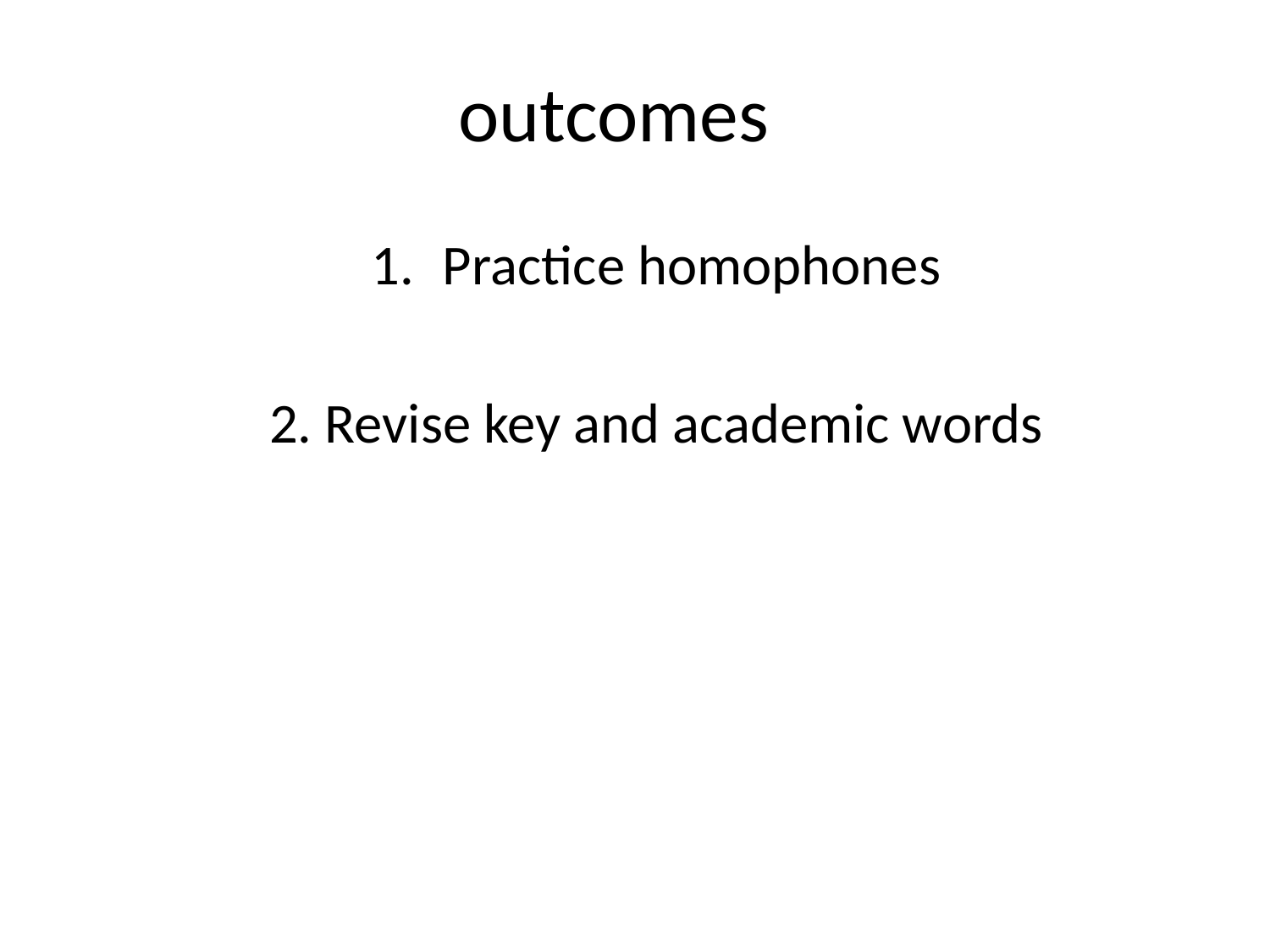

# outcomes
Practice homophones

2. Revise key and academic words